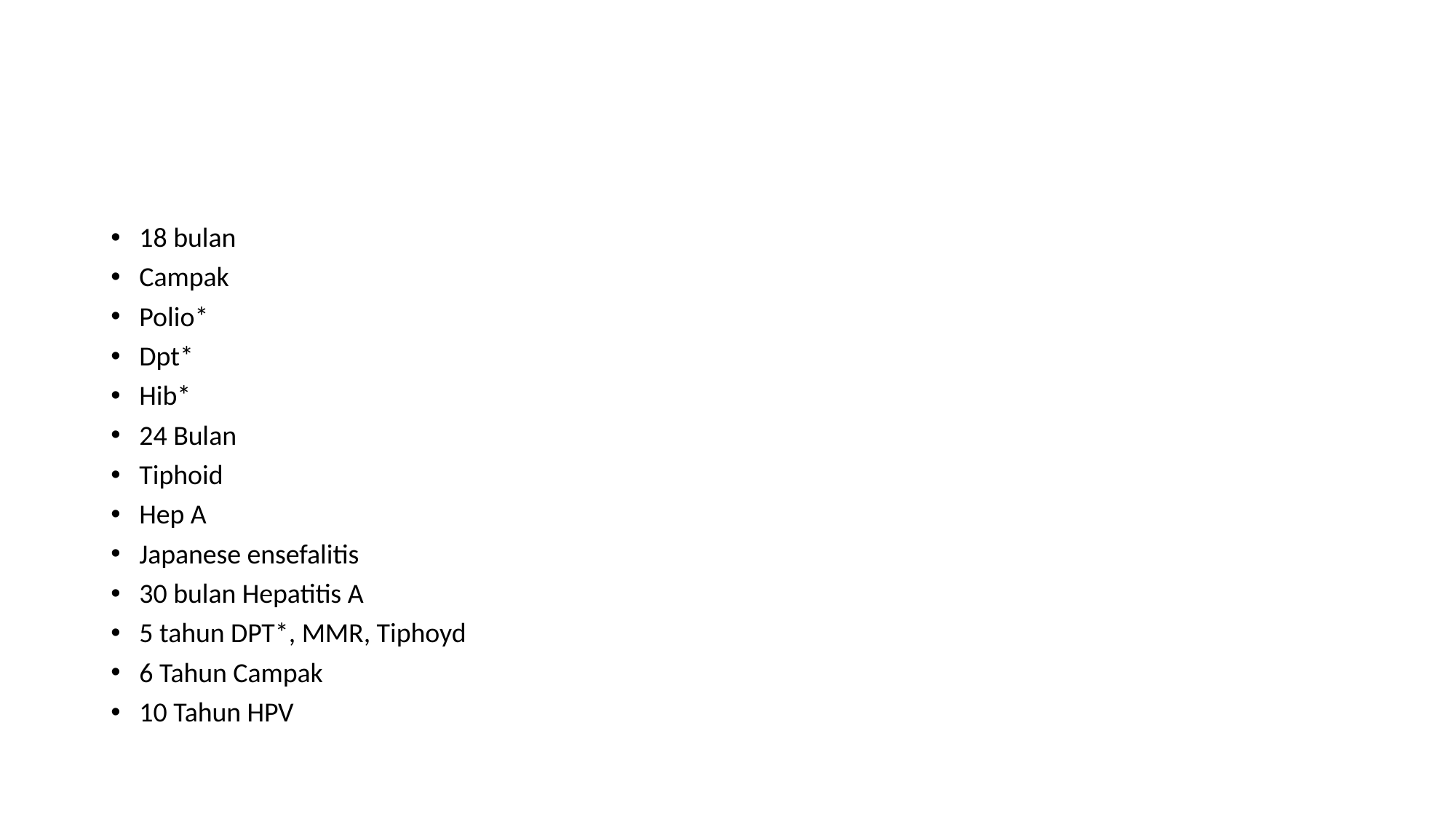

#
18 bulan
Campak
Polio*
Dpt*
Hib*
24 Bulan
Tiphoid
Hep A
Japanese ensefalitis
30 bulan Hepatitis A
5 tahun DPT*, MMR, Tiphoyd
6 Tahun Campak
10 Tahun HPV